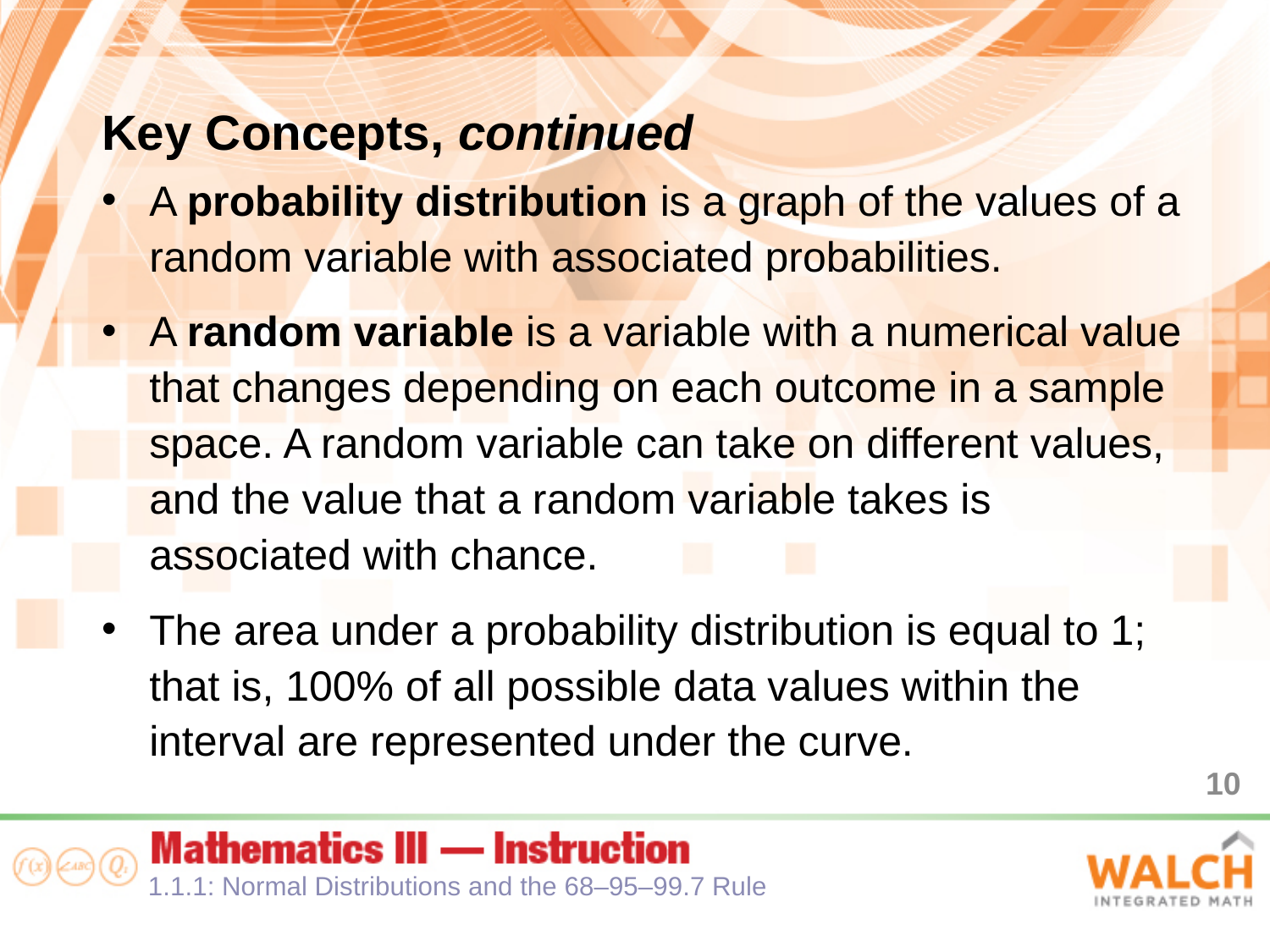

Key Concepts, continued
A probability distribution is a graph of the values of a random variable with associated probabilities.
A random variable is a variable with a numerical value that changes depending on each outcome in a sample space. A random variable can take on different values, and the value that a random variable takes is associated with chance.
The area under a probability distribution is equal to 1; that is, 100% of all possible data values within the interval are represented under the curve.
10
1.1.1: Normal Distributions and the 68–95–99.7 Rule